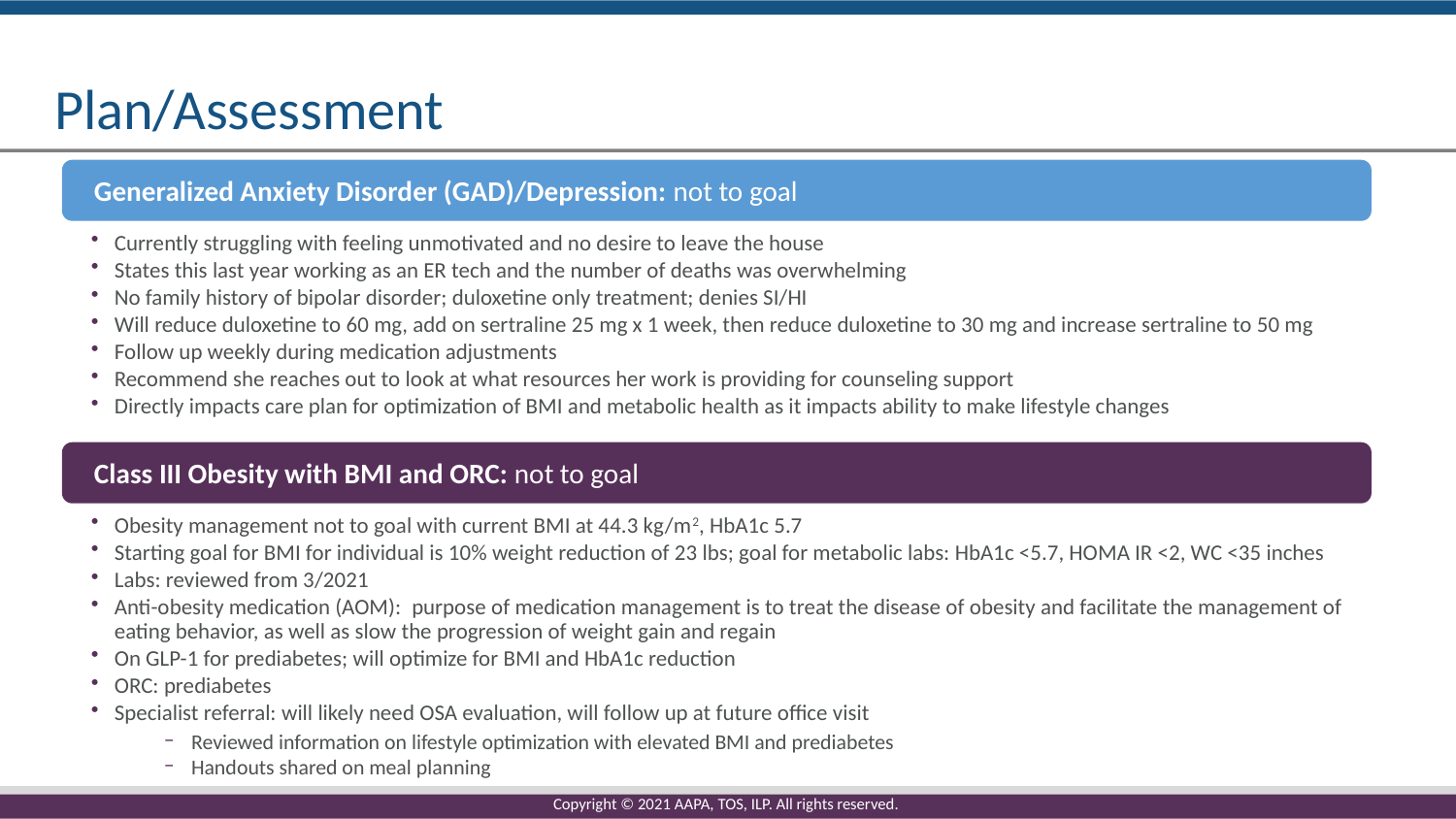

# Plan/Assessment
Generalized Anxiety Disorder (GAD)/Depression: not to goal
Currently struggling with feeling unmotivated and no desire to leave the house
States this last year working as an ER tech and the number of deaths was overwhelming
No family history of bipolar disorder; duloxetine only treatment; denies SI/HI
Will reduce duloxetine to 60 mg, add on sertraline 25 mg x 1 week, then reduce duloxetine to 30 mg and increase sertraline to 50 mg
Follow up weekly during medication adjustments
Recommend she reaches out to look at what resources her work is providing for counseling support
Directly impacts care plan for optimization of BMI and metabolic health as it impacts ability to make lifestyle changes
Class III Obesity with BMI and ORC: not to goal
Obesity management not to goal with current BMI at 44.3 kg/m2, HbA1c 5.7
Starting goal for BMI for individual is 10% weight reduction of 23 lbs; goal for metabolic labs: HbA1c <5.7, HOMA IR <2, WC <35 inches
Labs: reviewed from 3/2021
Anti-obesity medication (AOM):  purpose of medication management is to treat the disease of obesity and facilitate the management of eating behavior, as well as slow the progression of weight gain and regain
On GLP-1 for prediabetes; will optimize for BMI and HbA1c reduction
ORC: prediabetes
Specialist referral: will likely need OSA evaluation, will follow up at future office visit
Reviewed information on lifestyle optimization with elevated BMI and prediabetes
Handouts shared on meal planning